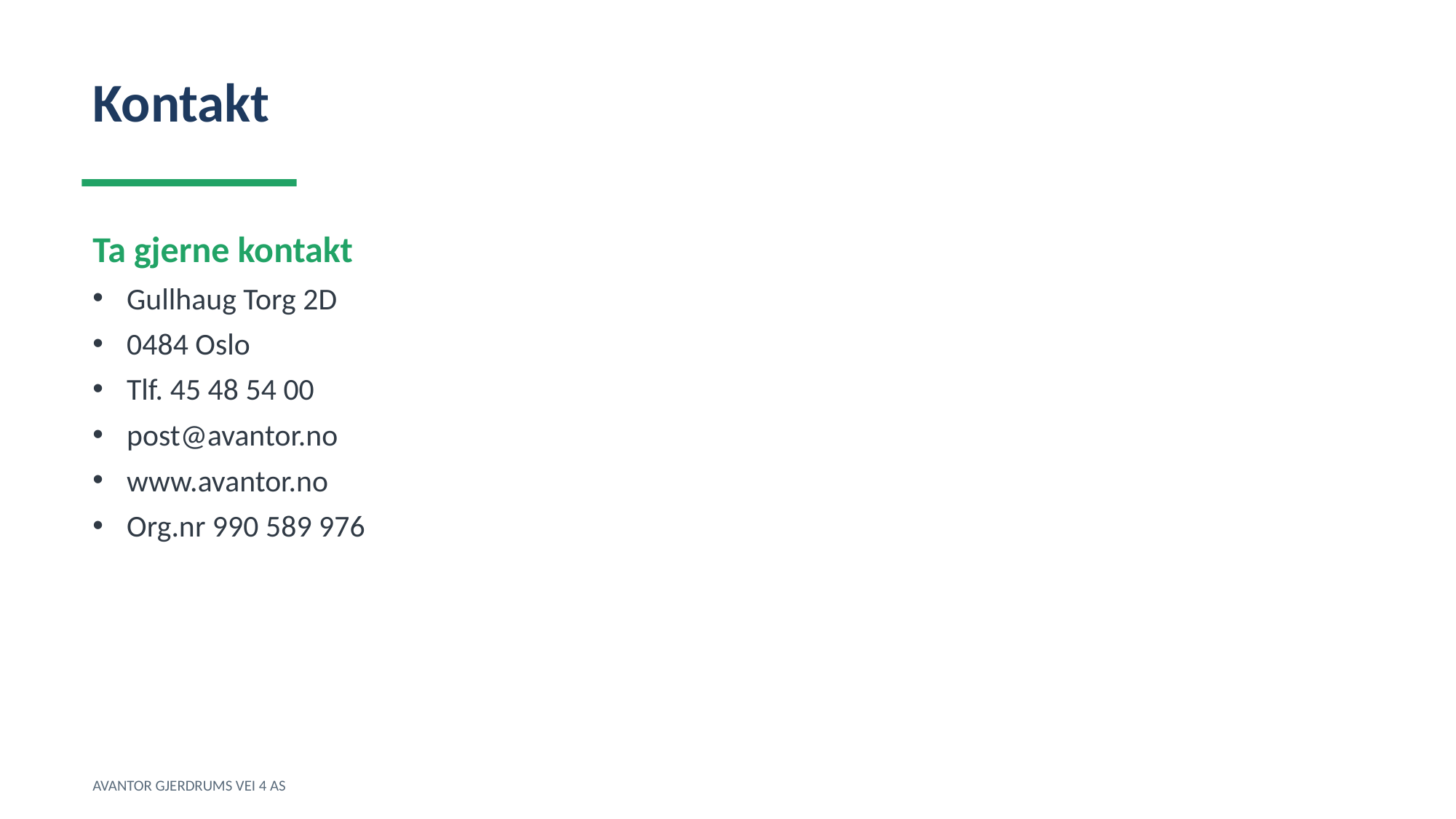

Kontakt

Ta gjerne kontakt
Gullhaug Torg 2D
0484 Oslo
Tlf. 45 48 54 00
post@avantor.no
www.avantor.no
Org.nr 990 589 976
AVANTOR GJERDRUMS VEI 4 AS